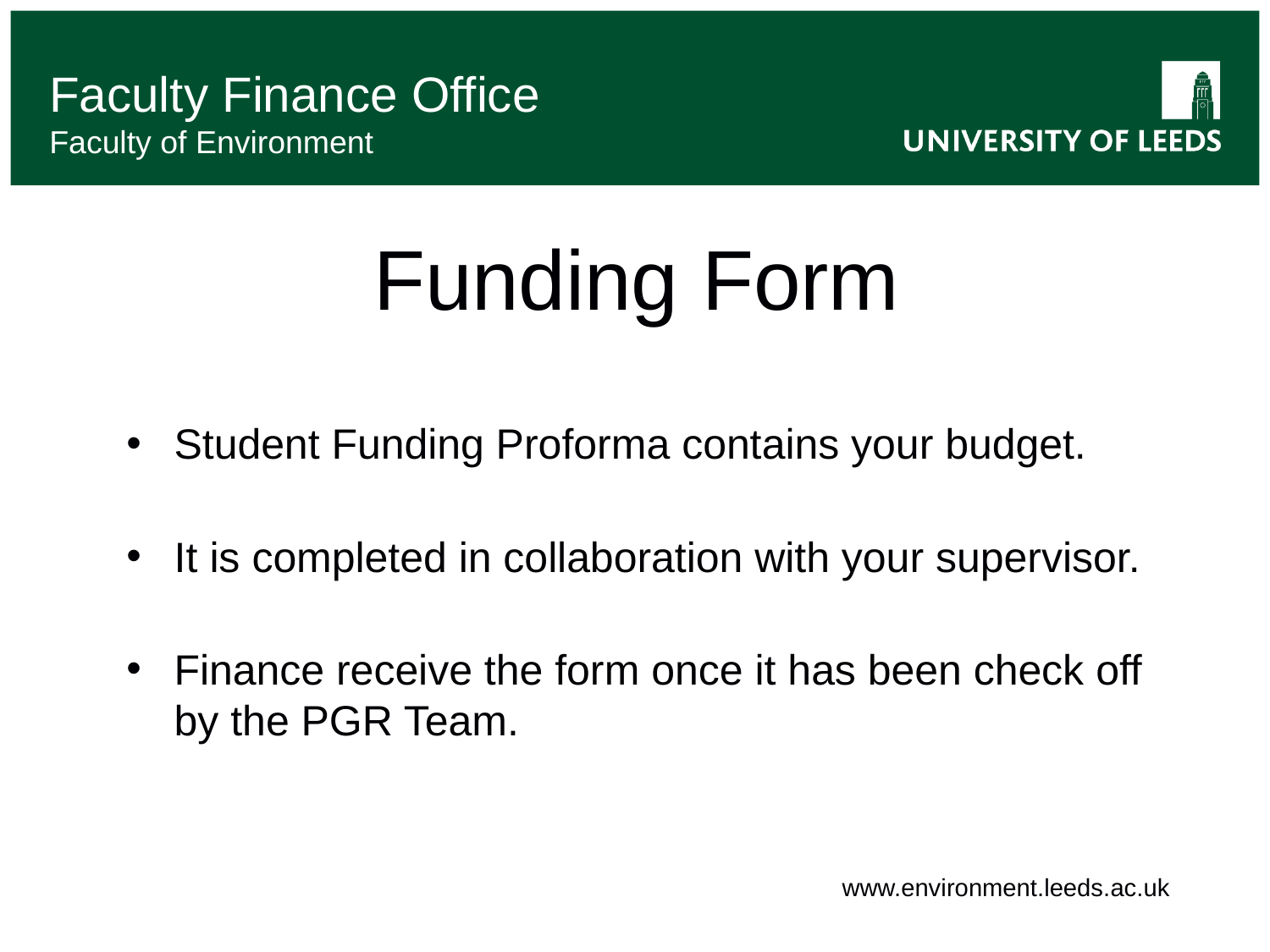

# Funding Form
Student Funding Proforma contains your budget.

It is completed in collaboration with your supervisor.

Finance receive the form once it has been check off by the PGR Team.
www.environment.leeds.ac.uk